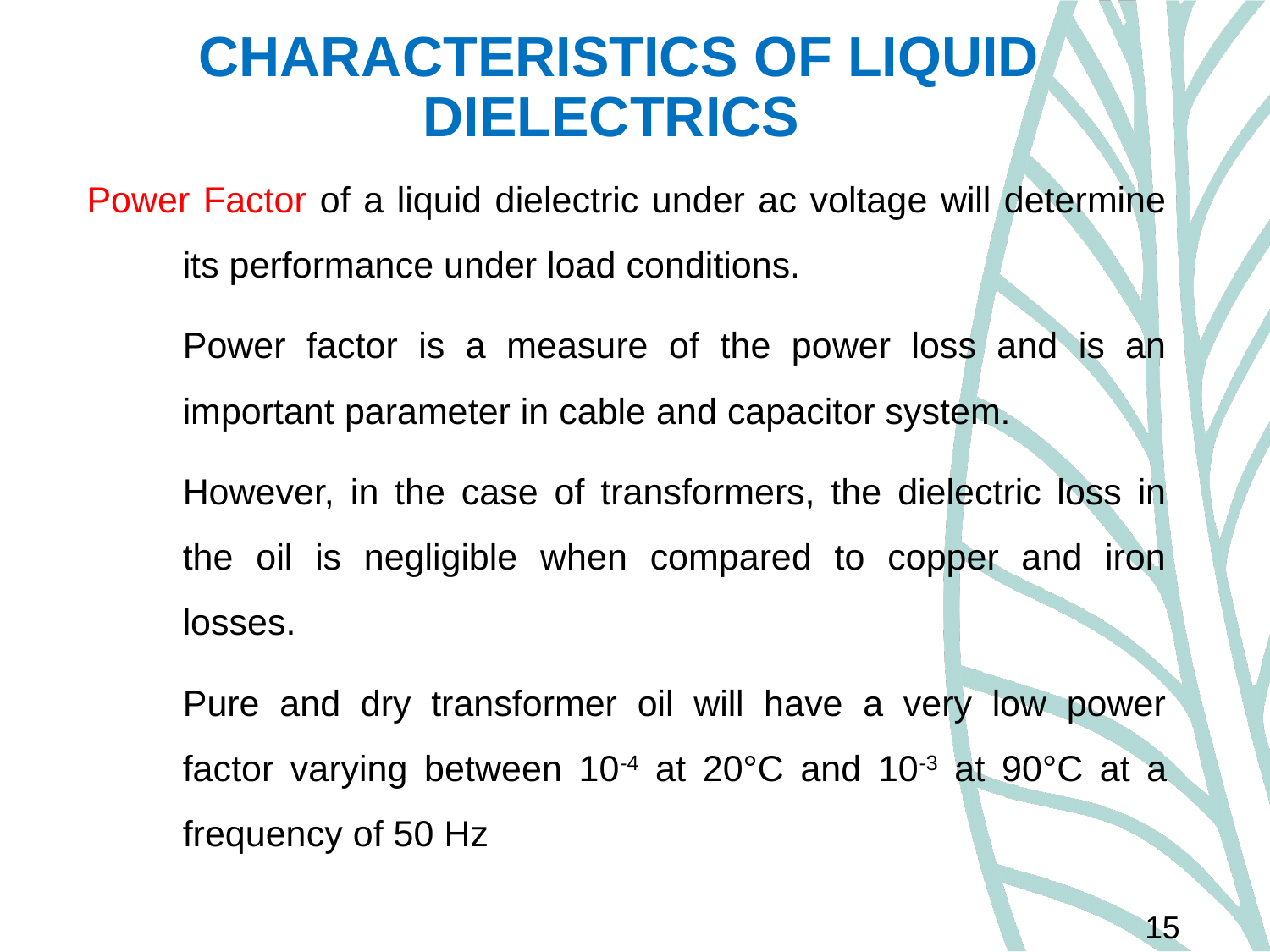

# CHARACTERISTICS OF LIQUID DIELECTRICS

Power Factor of a liquid dielectric under ac voltage will determine its performance under load conditions.
	Power factor is a measure of the power loss and is an important parameter in cable and capacitor system.
	However, in the case of transformers, the dielectric loss in the oil is negligible when compared to copper and iron losses.
	Pure and dry transformer oil will have a very low power factor varying between 10-4 at 20°C and 10-3 at 90°C at a frequency of 50 Hz

15